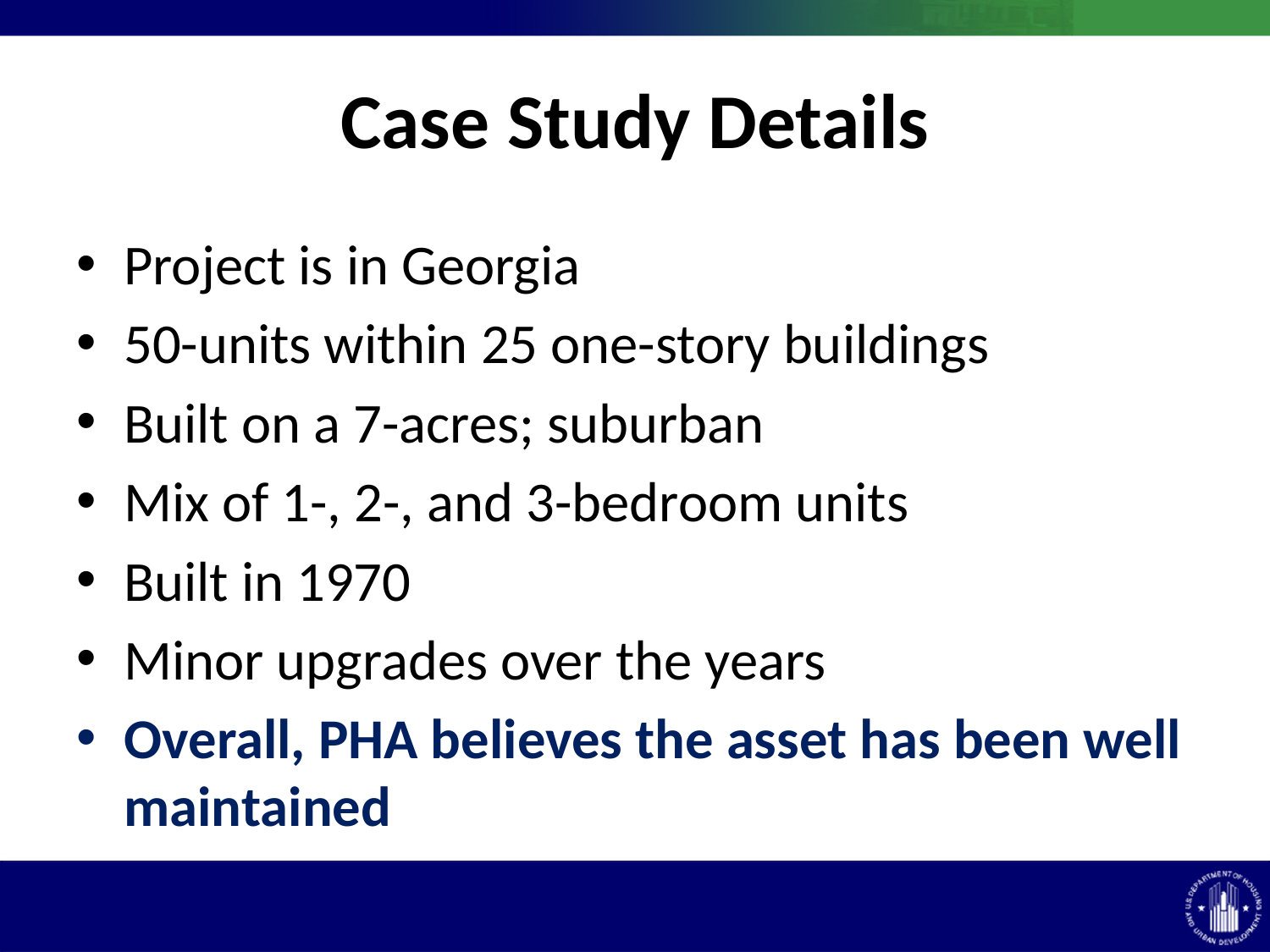

# Case Study Details
Project is in Georgia
50-units within 25 one-story buildings
Built on a 7-acres; suburban
Mix of 1-, 2-, and 3-bedroom units
Built in 1970
Minor upgrades over the years
Overall, PHA believes the asset has been well maintained